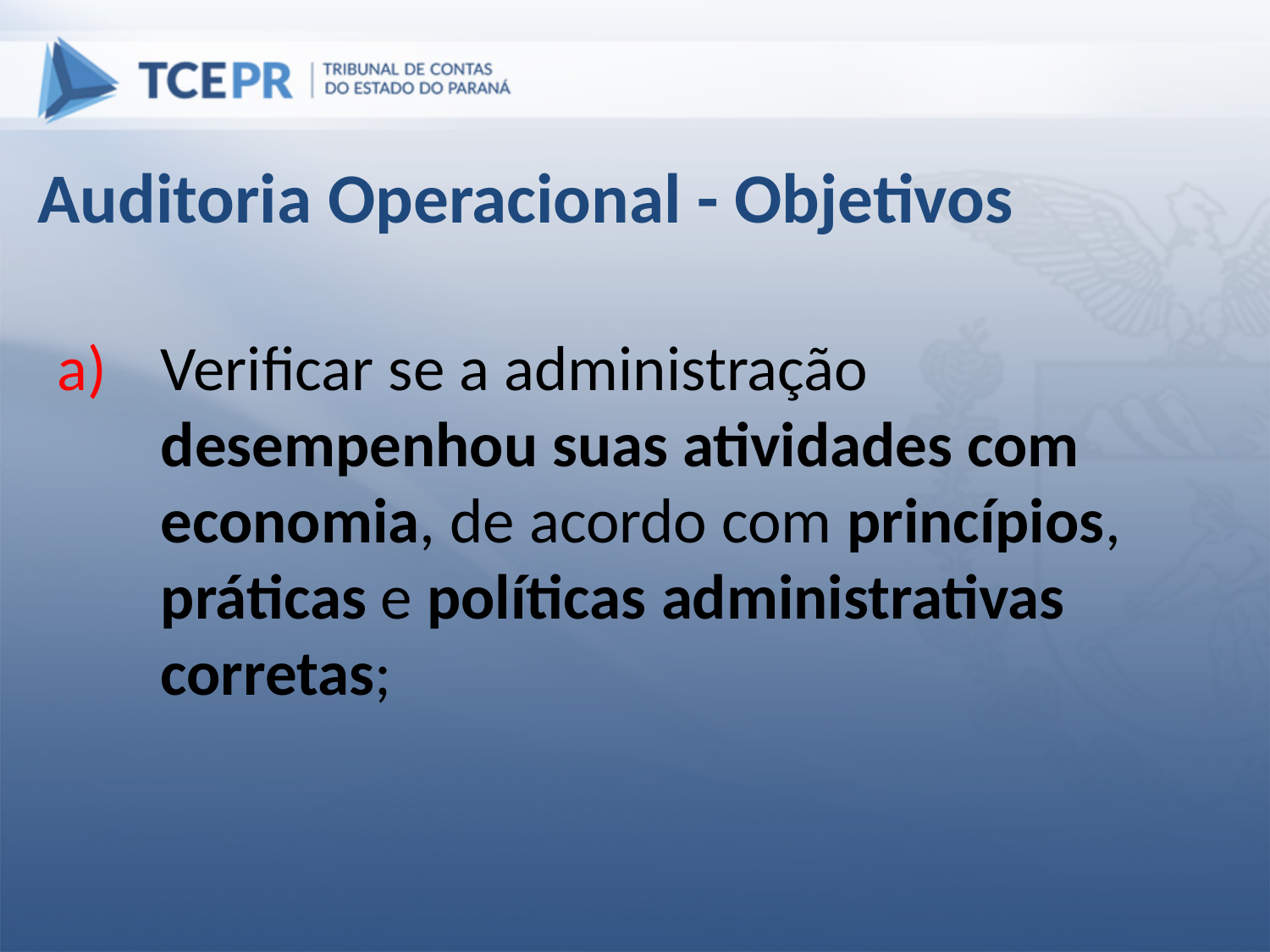

Auditoria Operacional - Objetivos

Verificar se a administração desempenhou suas atividades com economia, de acordo com princípios, práticas e políticas administrativas corretas;